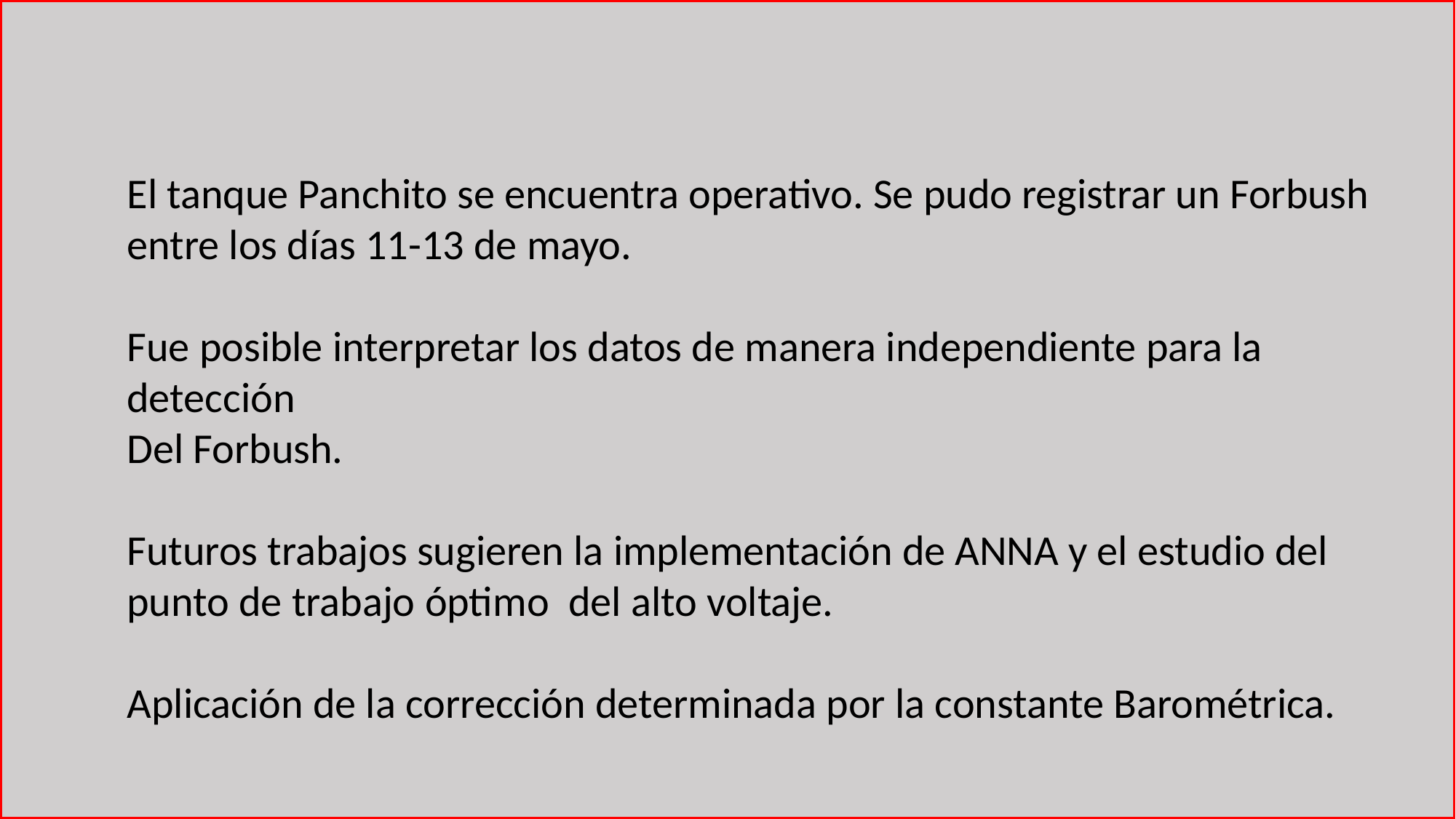

El tanque Panchito se encuentra operativo. Se pudo registrar un Forbush entre los días 11-13 de mayo.

Fue posible interpretar los datos de manera independiente para la detección
Del Forbush.

Futuros trabajos sugieren la implementación de ANNA y el estudio del punto de trabajo óptimo  del alto voltaje.

Aplicación de la corrección determinada por la constante Barométrica.